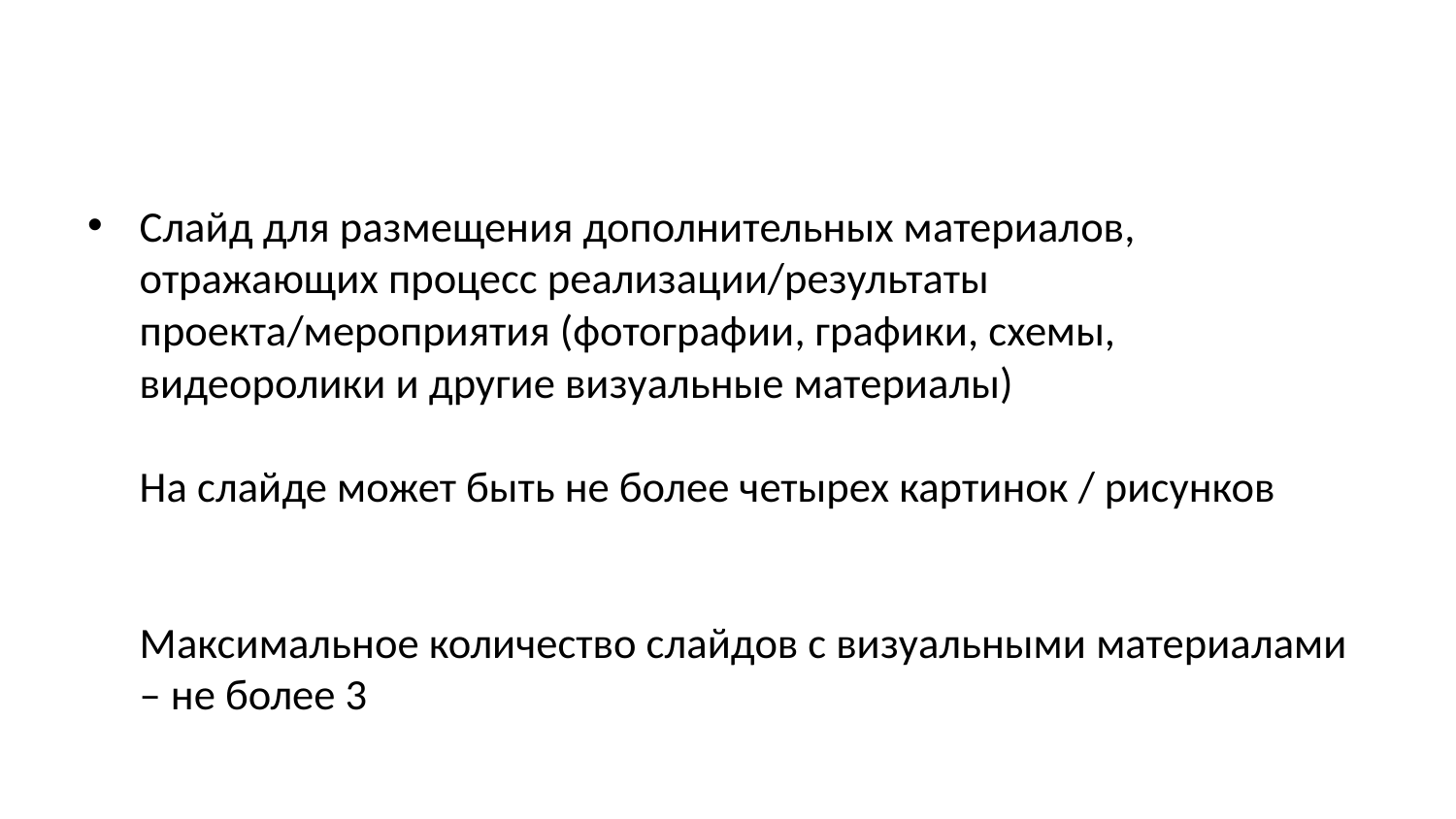

#
Слайд для размещения дополнительных материалов, отражающих процесс реализации/результаты проекта/мероприятия (фотографии, графики, схемы, видеоролики и другие визуальные материалы)
На слайде может быть не более четырех картинок / рисунков
Максимальное количество слайдов с визуальными материалами – не более 3